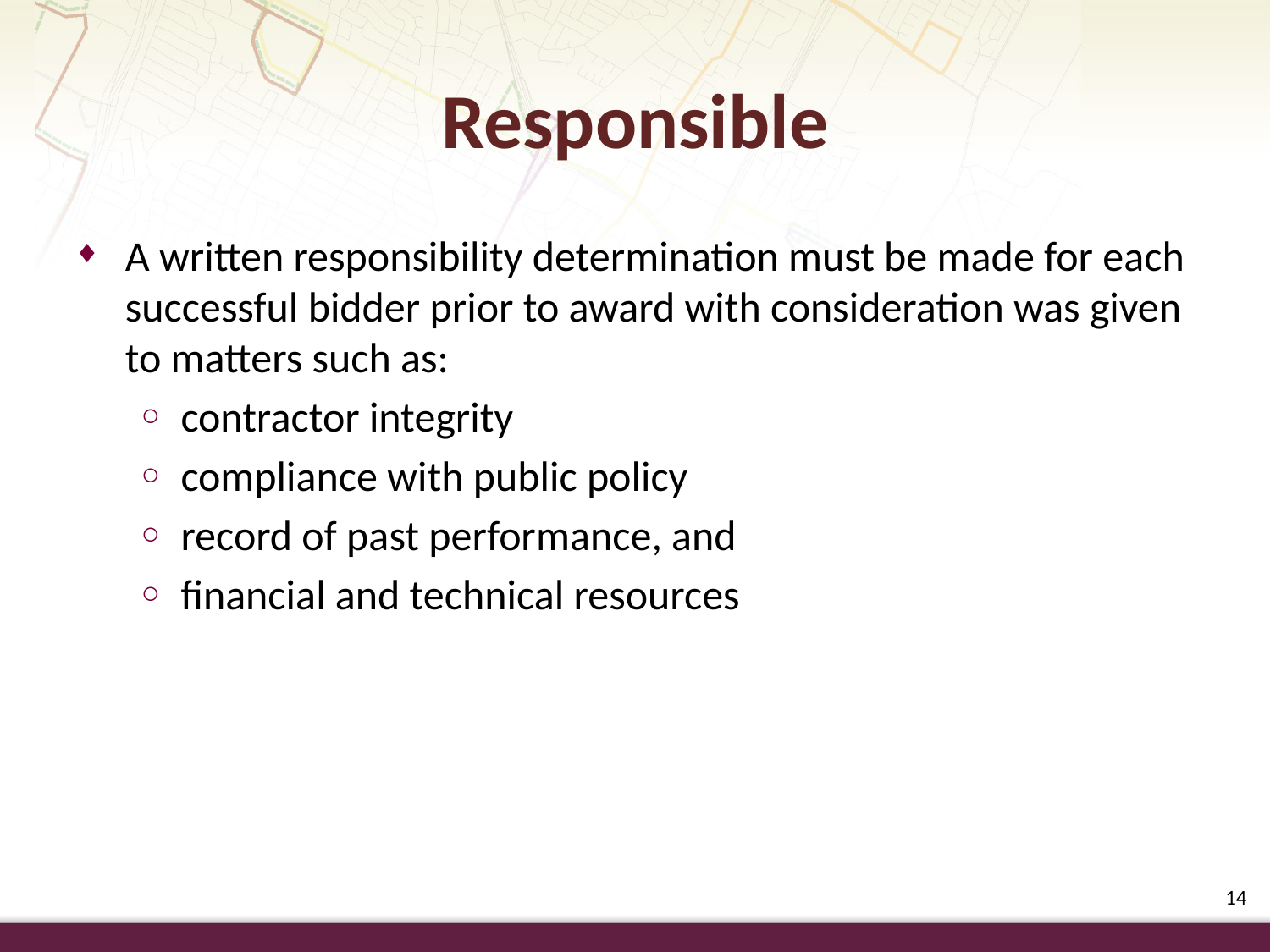

Responsible
A written responsibility determination must be made for each successful bidder prior to award with consideration was given to matters such as:
contractor integrity
compliance with public policy
record of past performance, and
financial and technical resources
14